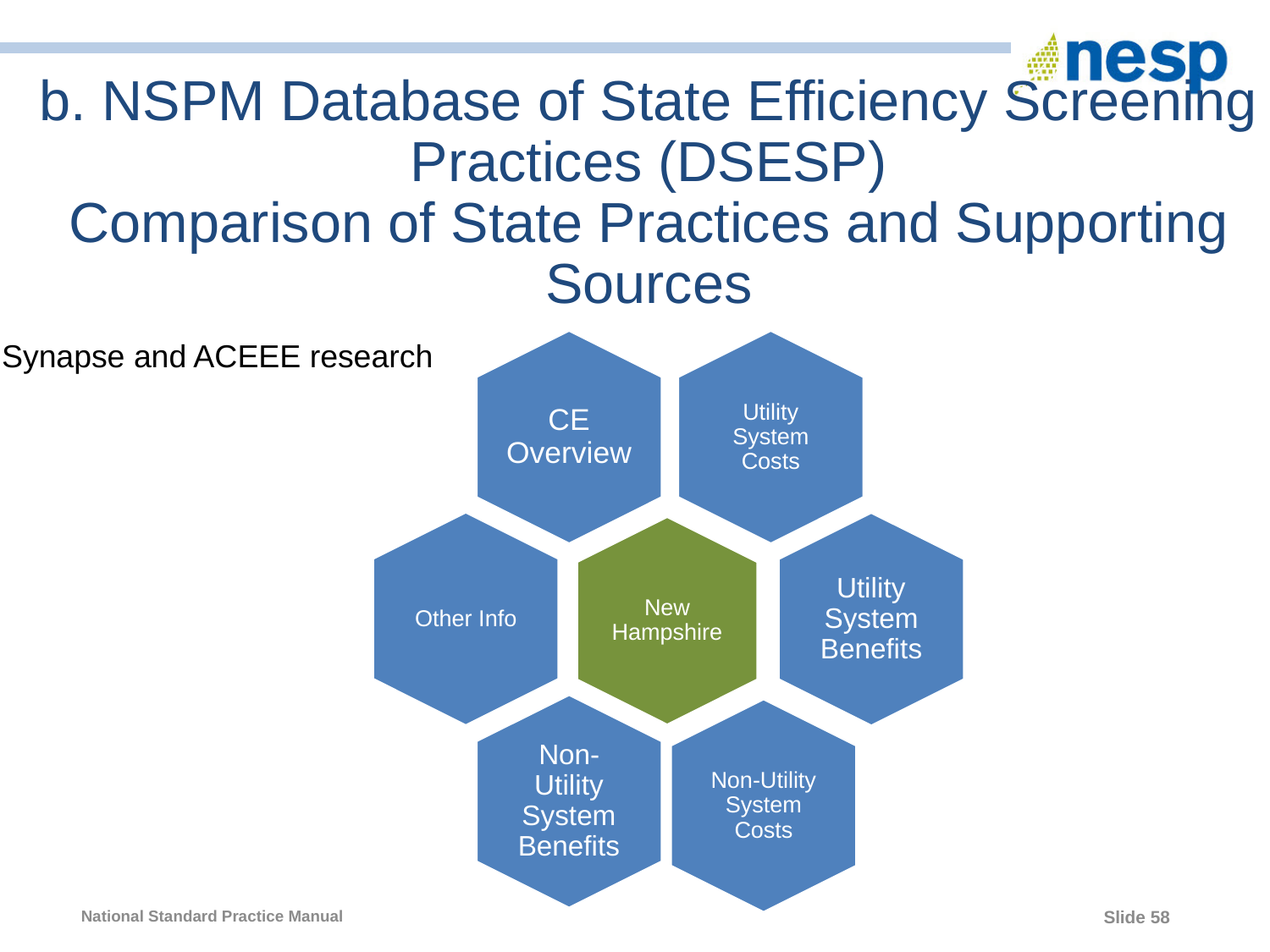

# b. NSPM Database of State Efficiency Screening Practices (DSESP) Comparison of State Practices and Supporting Sources
Utility System Costs

CE Overview
New Hampshire

Utility System Benefits
Other Info
Non-Utility System Benefits
Non-Utility System Costs

Synapse and ACEEE research
58